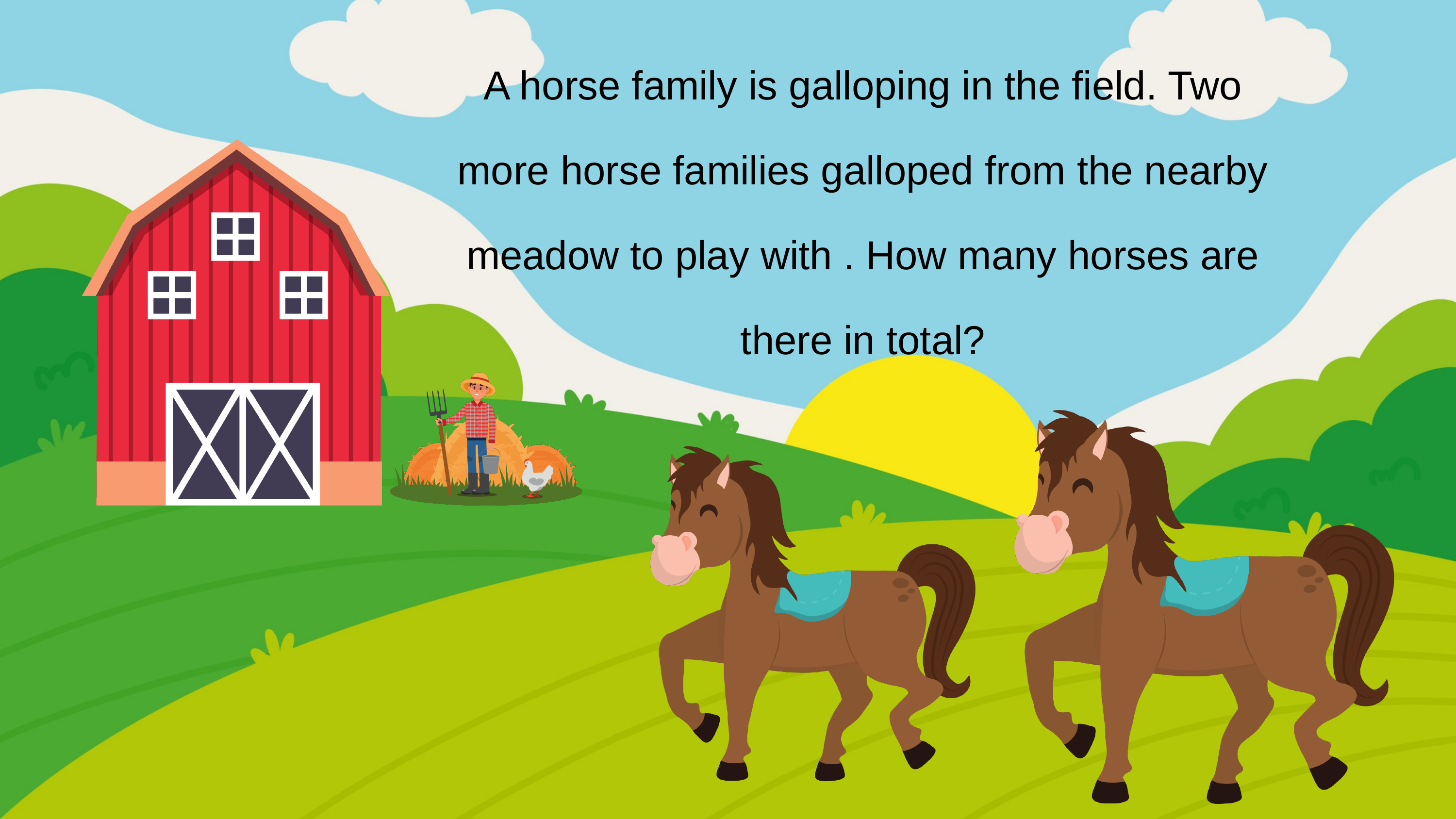

A horse family is galloping in the field. Two more horse families galloped from the nearby meadow to play with . How many horses are there in total?